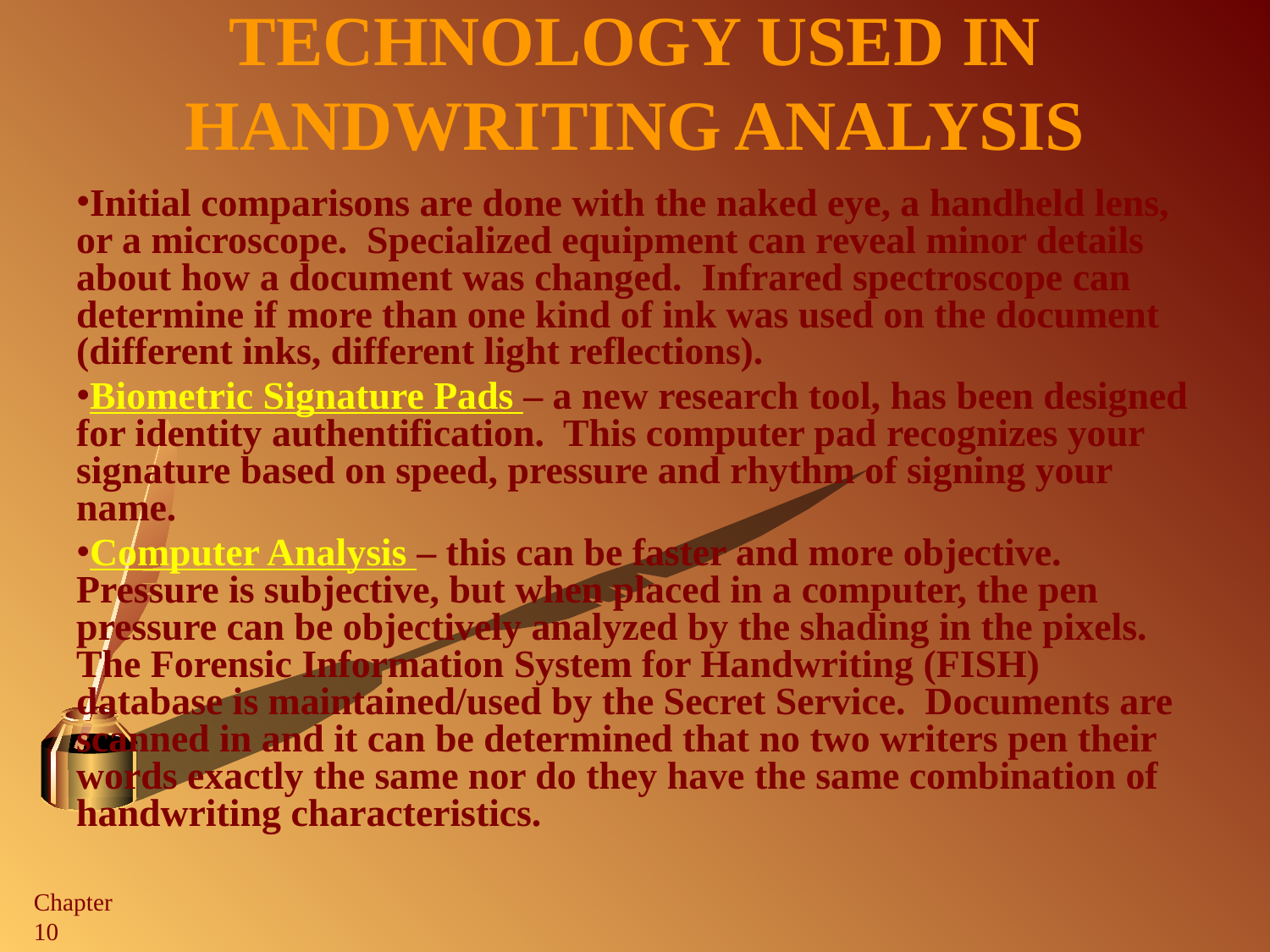

# Technology Used in Handwriting Analysis
Initial comparisons are done with the naked eye, a handheld lens, or a microscope.  Specialized equipment can reveal minor details about how a document was changed.  Infrared spectroscope can determine if more than one kind of ink was used on the document (different inks, different light reflections).
Biometric Signature Pads – a new research tool, has been designed for identity authentification.  This computer pad recognizes your signature based on speed, pressure and rhythm of signing your name.
Computer Analysis – this can be faster and more objective.  Pressure is subjective, but when placed in a computer, the pen pressure can be objectively analyzed by the shading in the pixels.  The Forensic Information System for Handwriting (FISH) database is maintained/used by the Secret Service.  Documents are scanned in and it can be determined that no two writers pen their words exactly the same nor do they have the same combination of handwriting characteristics.